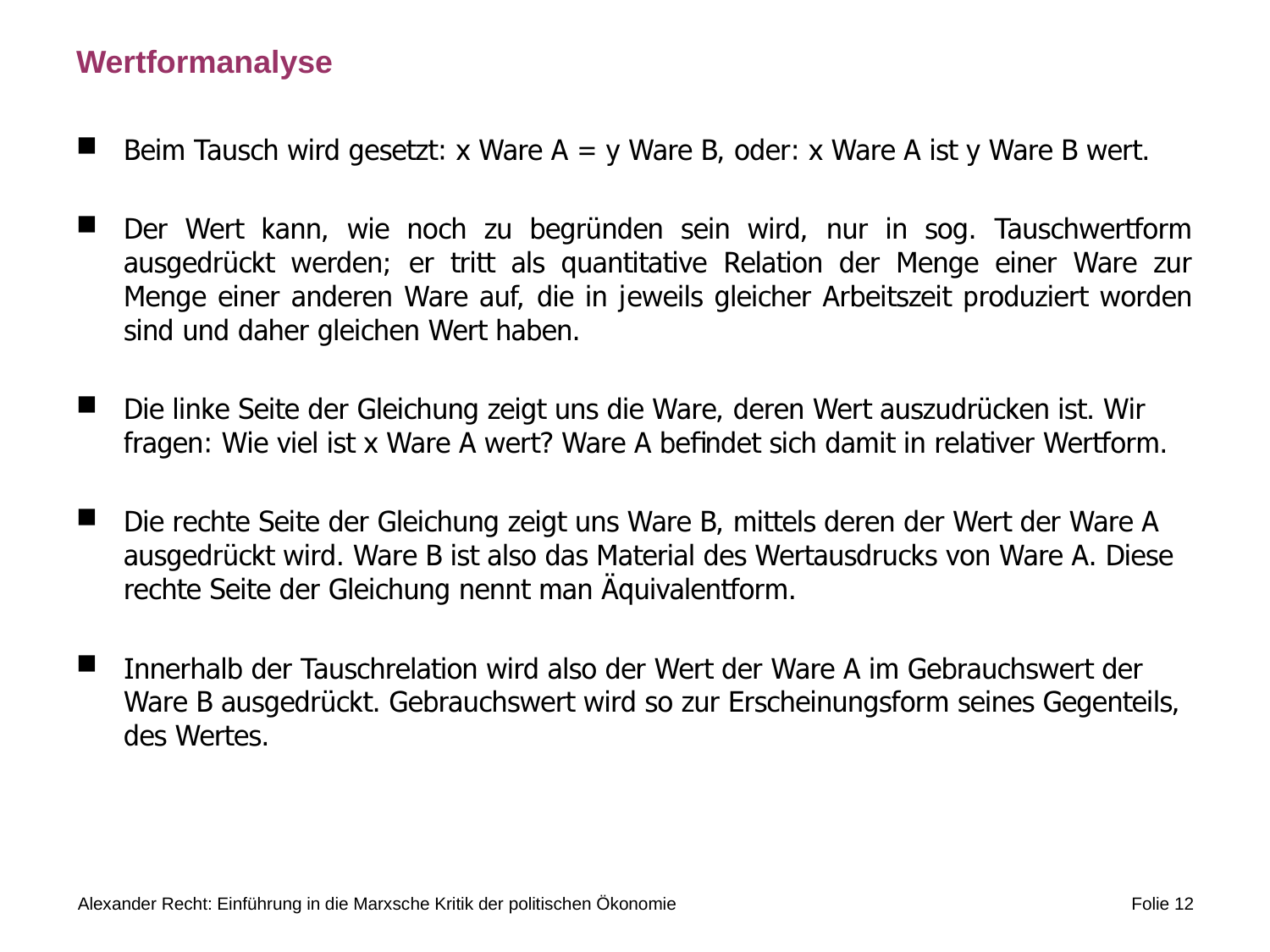

# Wertformanalyse
Beim Tausch wird gesetzt: x Ware A = y Ware B, oder: x Ware A ist y Ware B wert.

Der Wert kann, wie noch zu begründen sein wird, nur in sog. Tauschwertform ausgedrückt werden; er tritt als quantitative Relation der Menge einer Ware zur Menge einer anderen Ware auf, die in jeweils gleicher Arbeitszeit produziert worden sind und daher gleichen Wert haben.

Die linke Seite der Gleichung zeigt uns die Ware, deren Wert auszudrücken ist. Wir fragen: Wie viel ist x Ware A wert? Ware A befindet sich damit in relativer Wertform.

Die rechte Seite der Gleichung zeigt uns Ware B, mittels deren der Wert der Ware A ausgedrückt wird. Ware B ist also das Material des Wertausdrucks von Ware A. Diese rechte Seite der Gleichung nennt man Äquivalentform.

Innerhalb der Tauschrelation wird also der Wert der Ware A im Gebrauchswert der Ware B ausgedrückt. Gebrauchswert wird so zur Erscheinungsform seines Gegenteils, des Wertes.
Alexander Recht: Einführung in die Marxsche Kritik der politischen Ökonomie
Folie 12